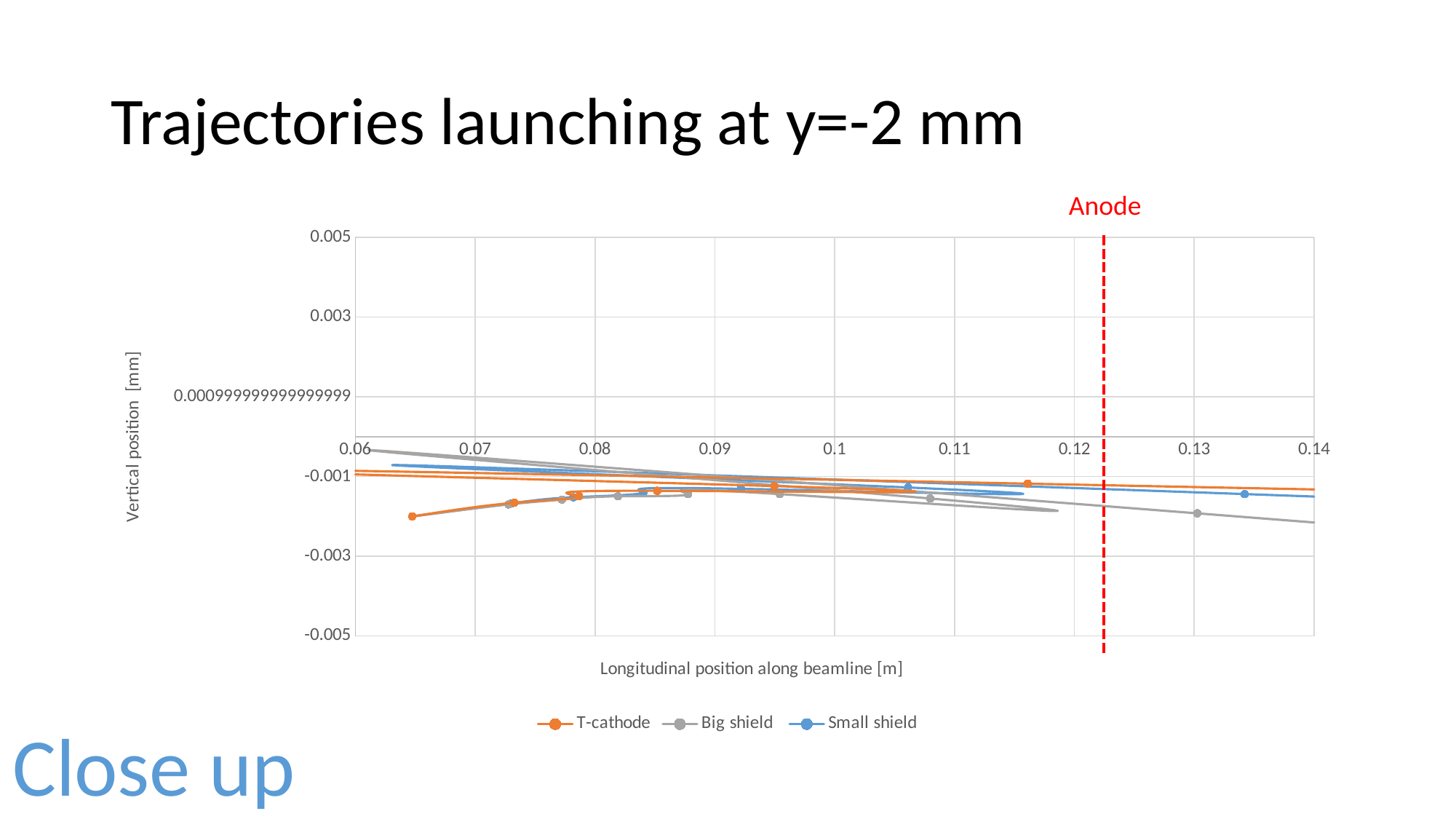

# Trajectories launching at y=-2 mm
Anode

### Chart

| Category | T-cathode | Big shield  | Small shield |
|---|---|---|---|
Close up